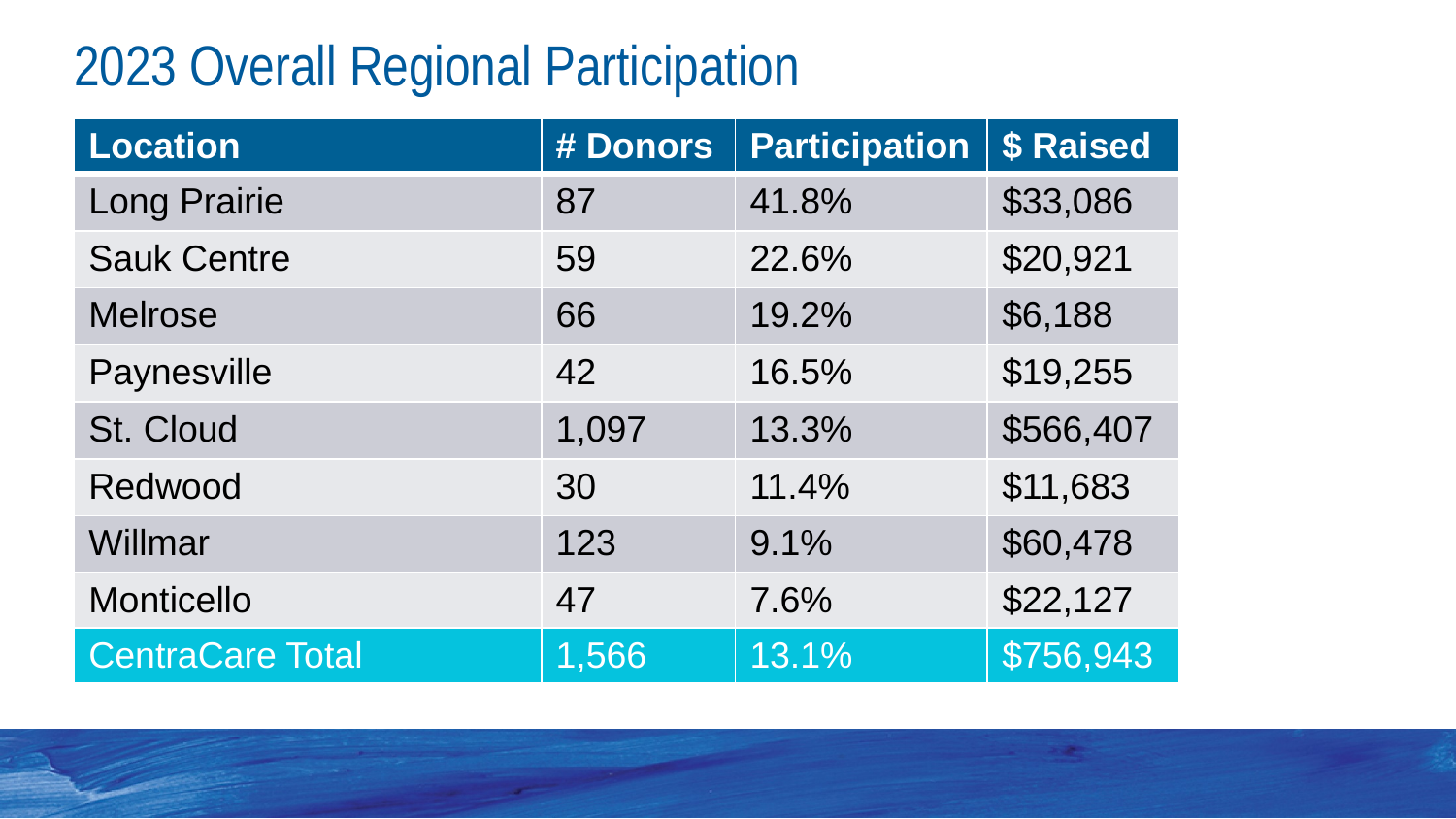

# 2023 Overall Regional Participation
| Location | # Donors | Participation | $ Raised |
| --- | --- | --- | --- |
| Long Prairie | 87 | 41.8% | $33,086 |
| Sauk Centre | 59 | 22.6% | $20,921 |
| Melrose | 66 | 19.2% | $6,188 |
| Paynesville | 42 | 16.5% | $19,255 |
| St. Cloud | 1,097 | 13.3% | $566,407 |
| Redwood | 30 | 11.4% | $11,683 |
| Willmar | 123 | 9.1% | $60,478 |
| Monticello | 47 | 7.6% | $22,127 |
| CentraCare Total | 1,566 | 13.1% | $756,943 |